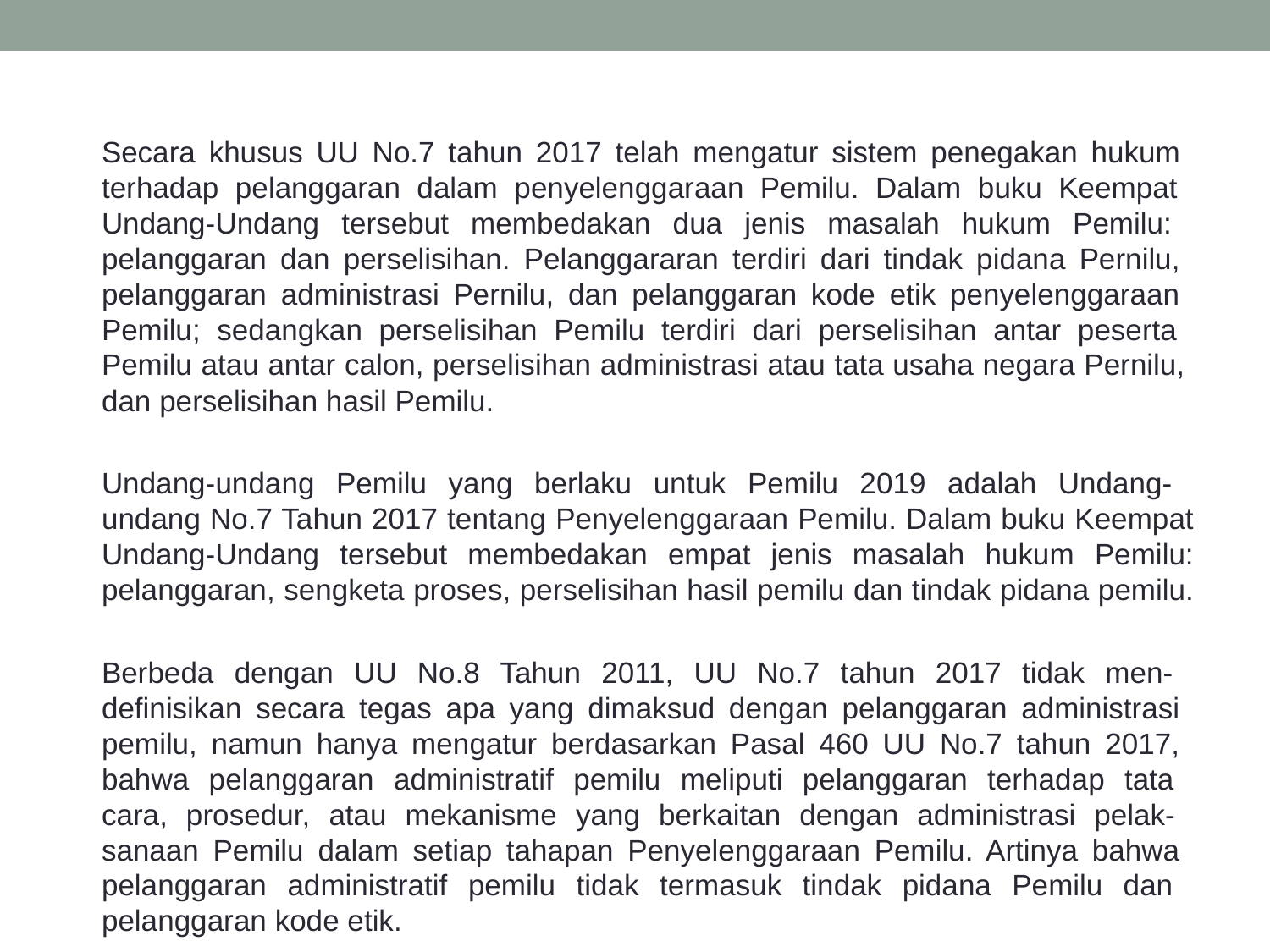

Secara khusus UU No.7 tahun 2017 telah mengatur sistem penegakan hukum
terhadap pelanggaran dalam penyelenggaraan Pemilu. Dalam buku Keempat
Undang-Undang tersebut membedakan dua jenis masalah hukum Pemilu:
pelanggaran dan perselisihan. Pelanggararan terdiri dari tindak pidana Pernilu,
pelanggaran administrasi Pernilu, dan pelanggaran kode etik penyelenggaraan
Pemilu; sedangkan perselisihan Pemilu terdiri dari perselisihan antar peserta
Pemilu atau antar calon, perselisihan administrasi atau tata usaha negara Pernilu,
dan perselisihan hasil Pemilu.

	Undang-undang Pemilu yang berlaku untuk Pemilu 2019 adalah Undang-
undang No.7 Tahun 2017 tentang Penyelenggaraan Pemilu. Dalam buku Keempat Undang-Undang tersebut membedakan empat jenis masalah hukum Pemilu: pelanggaran, sengketa proses, perselisihan hasil pemilu dan tindak pidana pemilu.

	Berbeda dengan UU No.8 Tahun 2011, UU No.7 tahun 2017 tidak men-
definisikan secara tegas apa yang dimaksud dengan pelanggaran administrasi
pemilu, namun hanya mengatur berdasarkan Pasal 460 UU No.7 tahun 2017,
bahwa pelanggaran administratif pemilu meliputi pelanggaran terhadap tata
cara, prosedur, atau mekanisme yang berkaitan dengan administrasi pelak-
sanaan Pemilu dalam setiap tahapan Penyelenggaraan Pemilu. Artinya bahwa
pelanggaran administratif pemilu tidak termasuk tindak pidana Pemilu dan
pelanggaran kode etik.